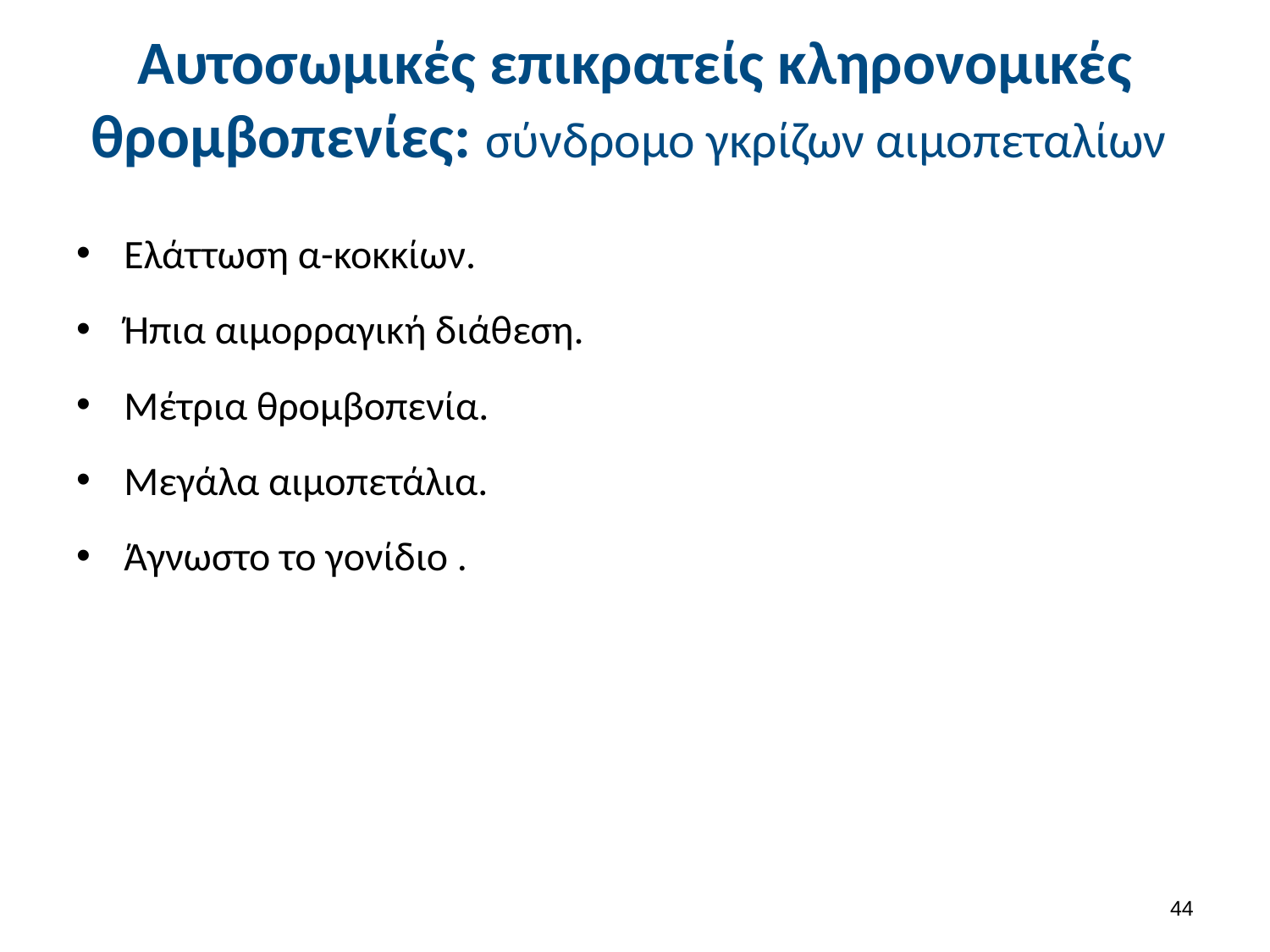

# Αυτοσωμικές επικρατείς κληρονομικές θρομβοπενίες: σύνδρομο γκρίζων αιμοπεταλίων
Ελάττωση α-κοκκίων.
Ήπια αιμορραγική διάθεση.
Μέτρια θρομβοπενία.
Μεγάλα αιμοπετάλια.
Άγνωστο το γονίδιο .
44